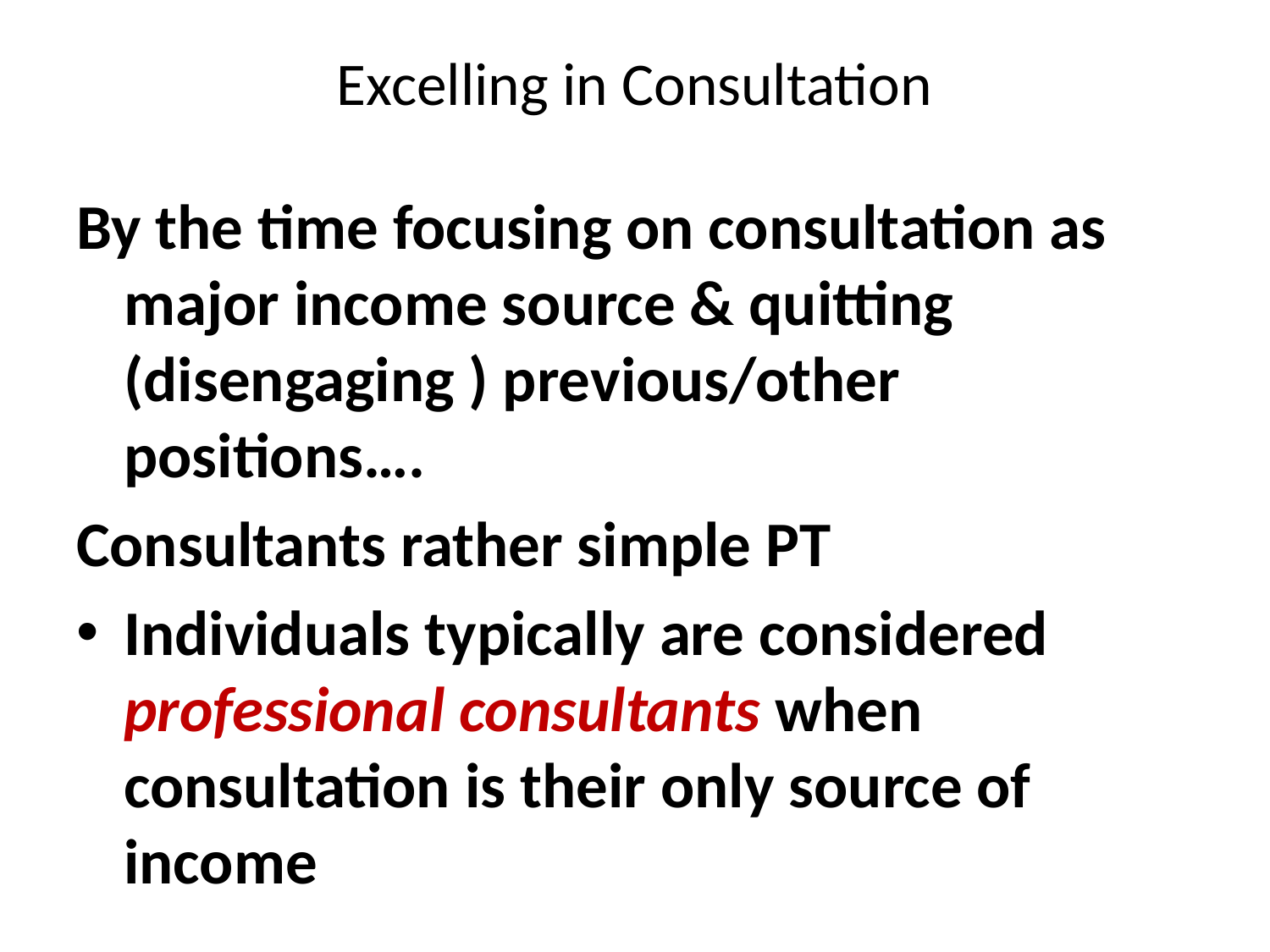

# Excelling in Consultation
By the time focusing on consultation as major income source & quitting (disengaging ) previous/other  positions….
Consultants rather simple PT
Individuals typically are considered professional consultants when consultation is their only source of income